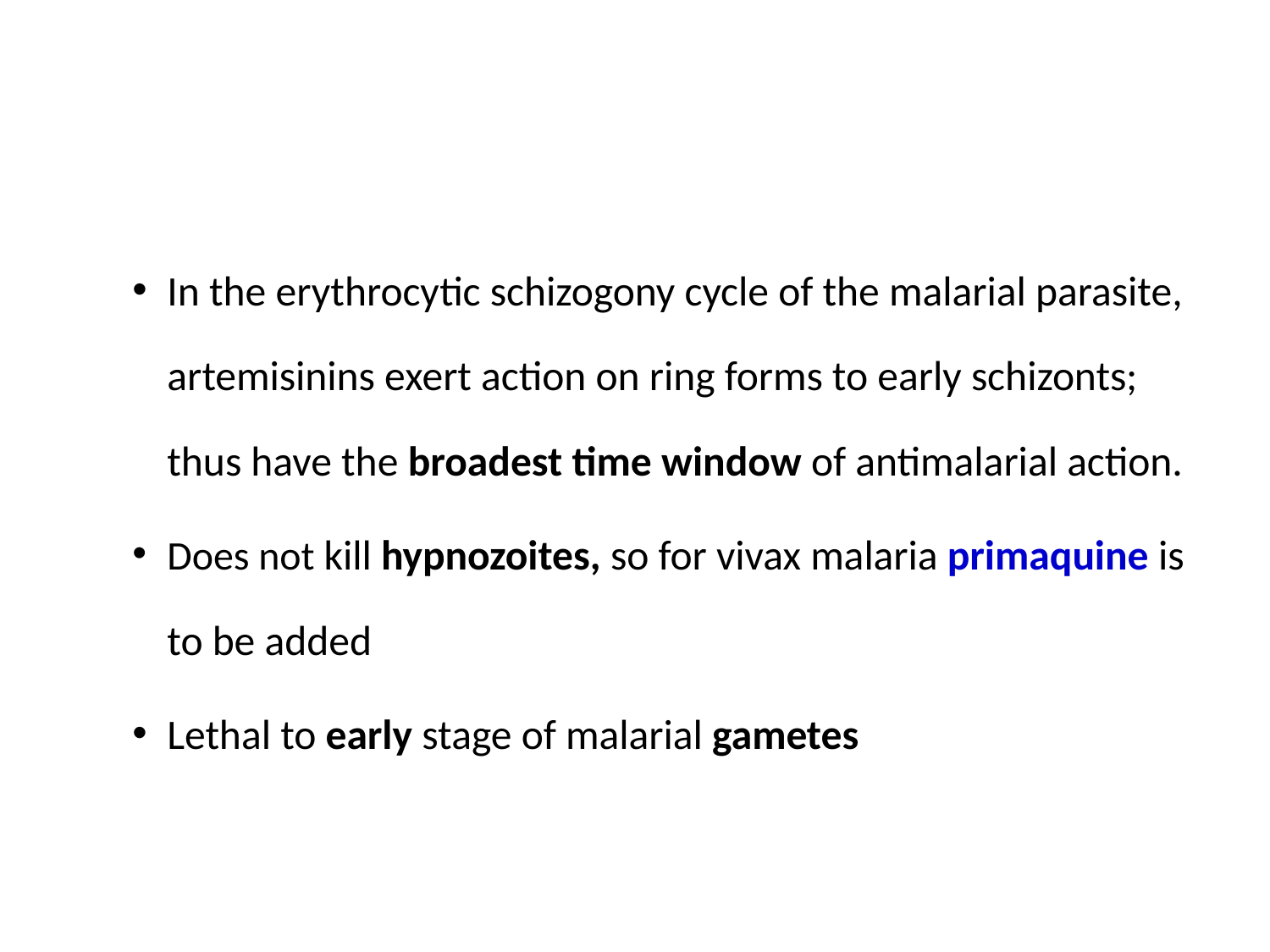

#
In the erythrocytic schizogony cycle of the malarial parasite, artemisinins exert action on ring forms to early schizonts; thus have the broadest time window of antimalarial action.
Does not kill hypnozoites, so for vivax malaria primaquine is to be added
Lethal to early stage of malarial gametes